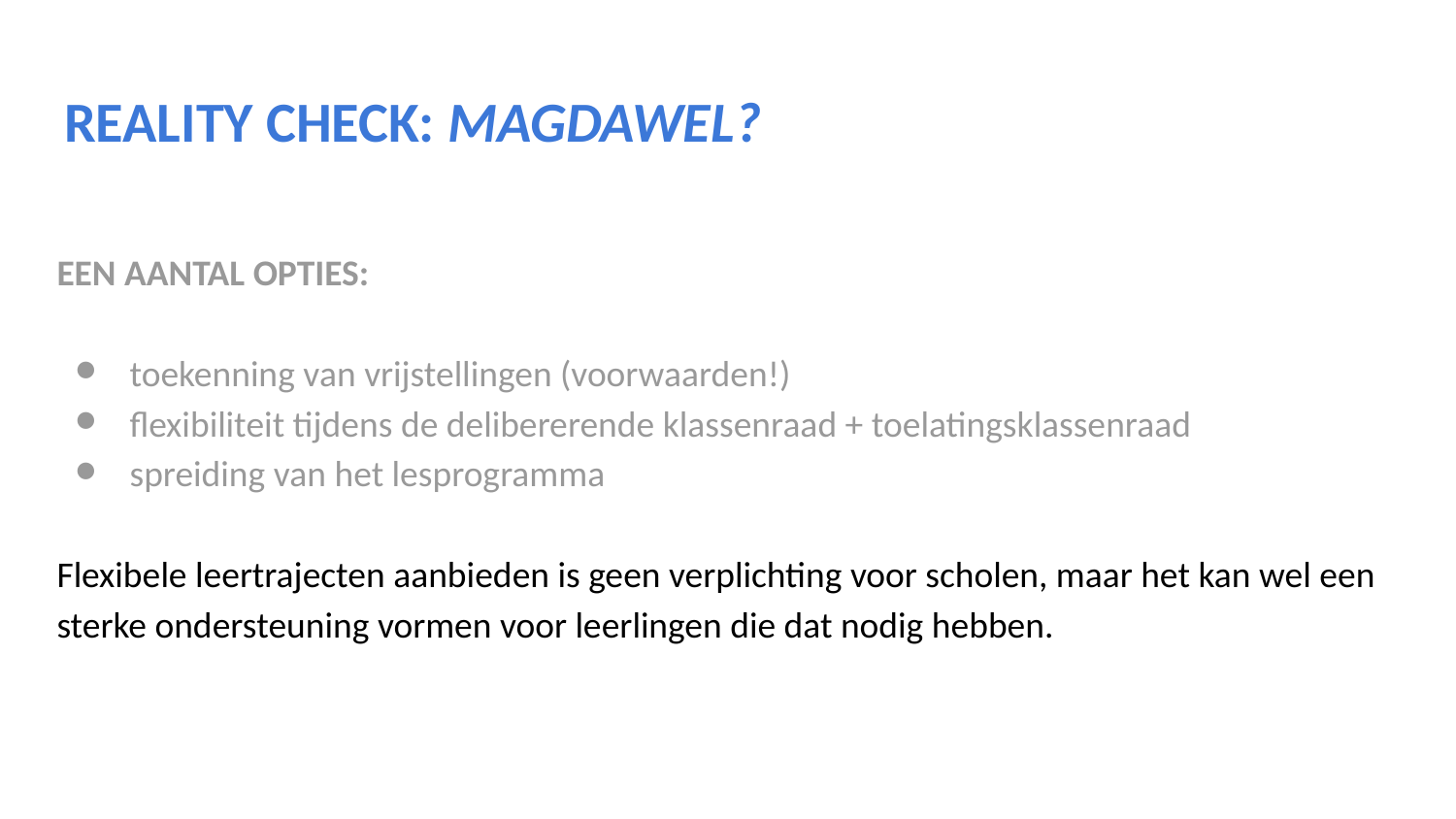

# REALITY CHECK: MAGDAWEL?
EEN AANTAL OPTIES:

toekenning van vrijstellingen (voorwaarden!)
flexibiliteit tijdens de delibererende klassenraad + toelatingsklassenraad
spreiding van het lesprogramma

Flexibele leertrajecten aanbieden is geen verplichting voor scholen, maar het kan wel een sterke ondersteuning vormen voor leerlingen die dat nodig hebben.